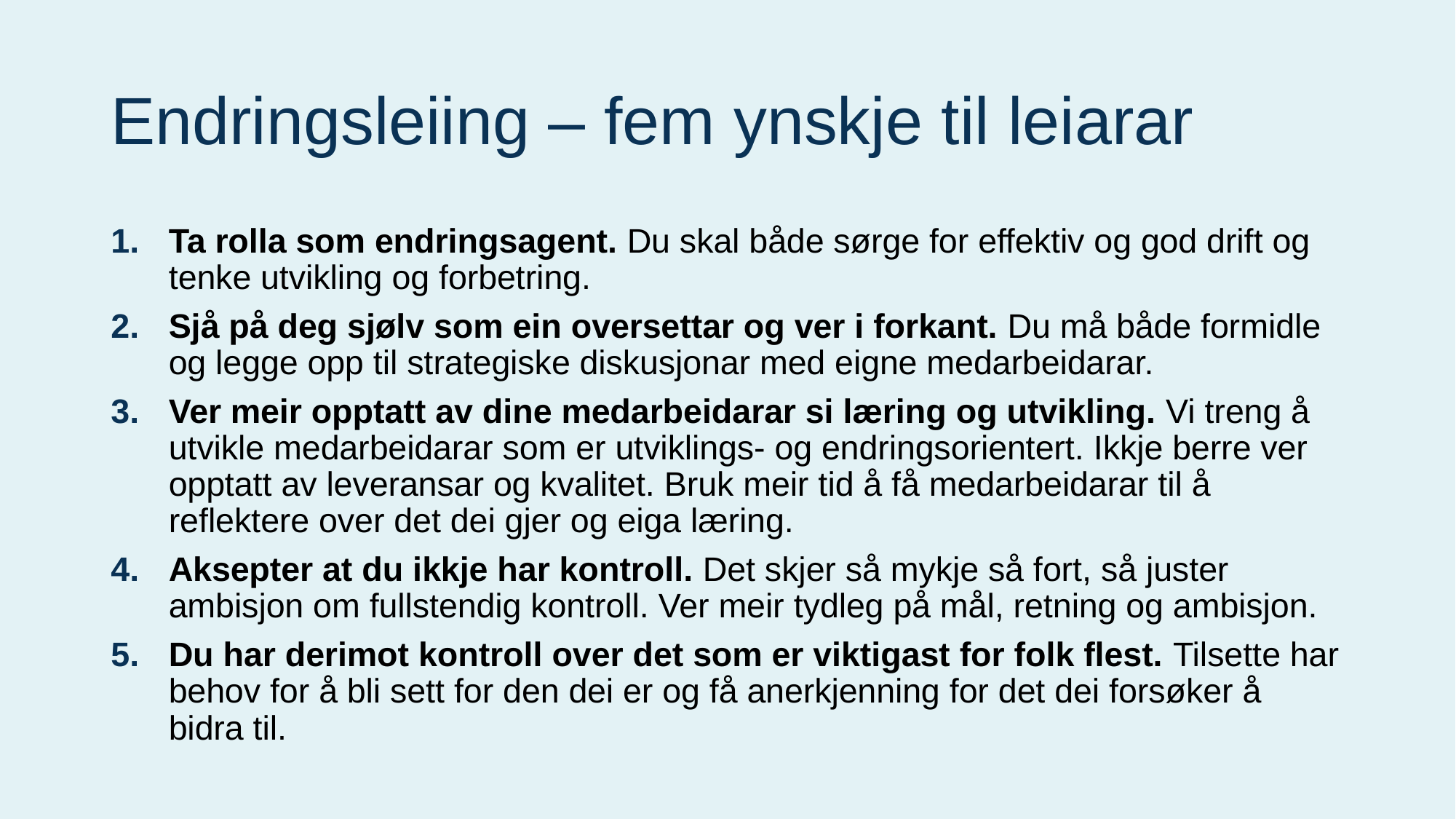

# Endringsleiing – fem ynskje til leiarar
Ta rolla som endringsagent. Du skal både sørge for effektiv og god drift og tenke utvikling og forbetring.
Sjå på deg sjølv som ein oversettar og ver i forkant. Du må både formidle og legge opp til strategiske diskusjonar med eigne medarbeidarar.
Ver meir opptatt av dine medarbeidarar si læring og utvikling. Vi treng å utvikle medarbeidarar som er utviklings- og endringsorientert. Ikkje berre ver opptatt av leveransar og kvalitet. Bruk meir tid å få medarbeidarar til å reflektere over det dei gjer og eiga læring.
Aksepter at du ikkje har kontroll. Det skjer så mykje så fort, så juster ambisjon om fullstendig kontroll. Ver meir tydleg på mål, retning og ambisjon.
Du har derimot kontroll over det som er viktigast for folk flest. Tilsette har behov for å bli sett for den dei er og få anerkjenning for det dei forsøker å bidra til.